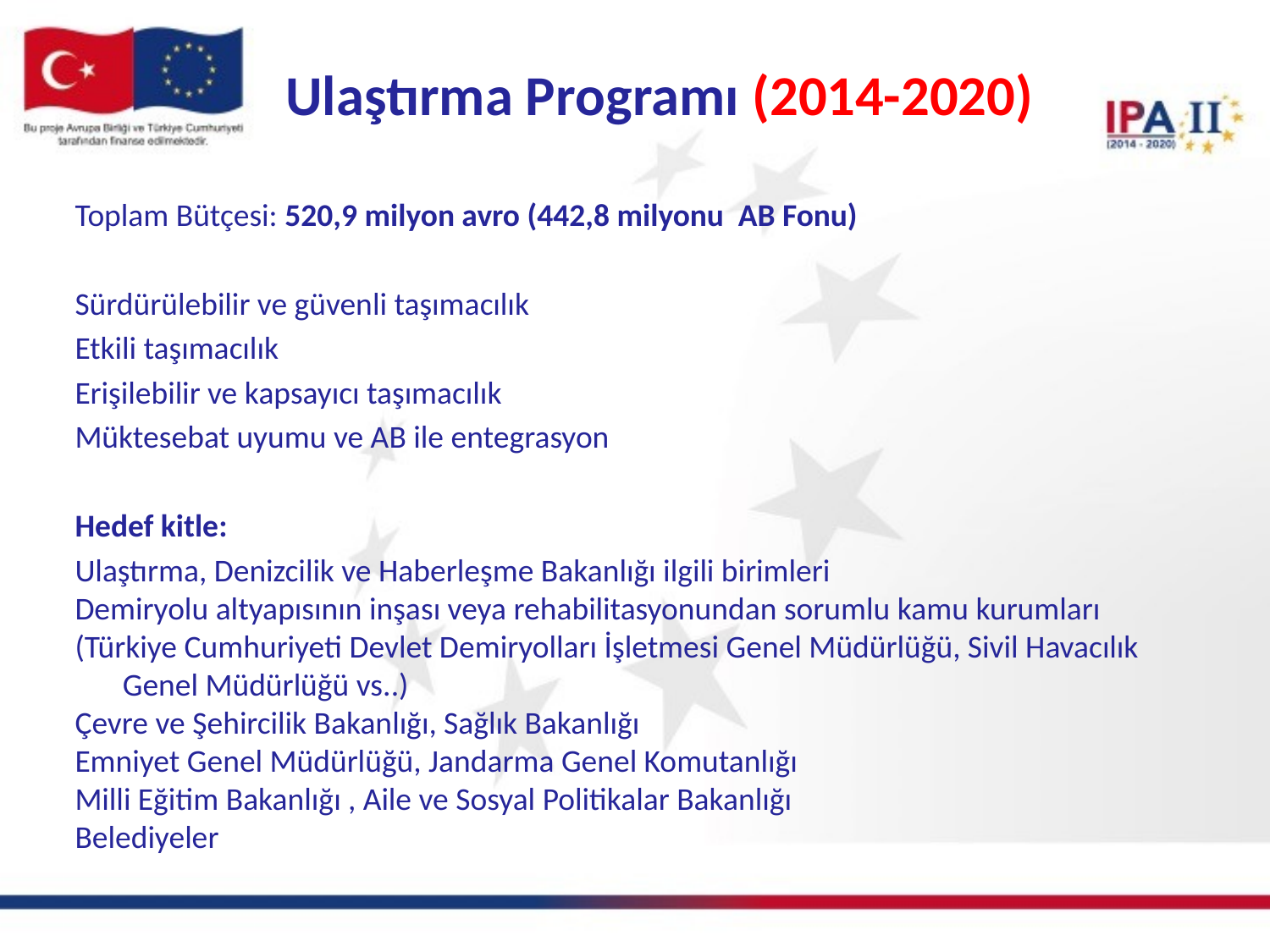

# Ulaştırma Programı (2014-2020)
Toplam Bütçesi: 520,9 milyon avro (442,8 milyonu  AB Fonu)

Sürdürülebilir ve güvenli taşımacılık
Etkili taşımacılık
Erişilebilir ve kapsayıcı taşımacılık
Müktesebat uyumu ve AB ile entegrasyon

Hedef kitle:
Ulaştırma, Denizcilik ve Haberleşme Bakanlığı ilgili birimleri
Demiryolu altyapısının inşası veya rehabilitasyonundan sorumlu kamu kurumları
(Türkiye Cumhuriyeti Devlet Demiryolları İşletmesi Genel Müdürlüğü, Sivil Havacılık Genel Müdürlüğü vs..)
Çevre ve Şehircilik Bakanlığı, Sağlık Bakanlığı
Emniyet Genel Müdürlüğü, Jandarma Genel Komutanlığı
Milli Eğitim Bakanlığı , Aile ve Sosyal Politikalar Bakanlığı
Belediyeler